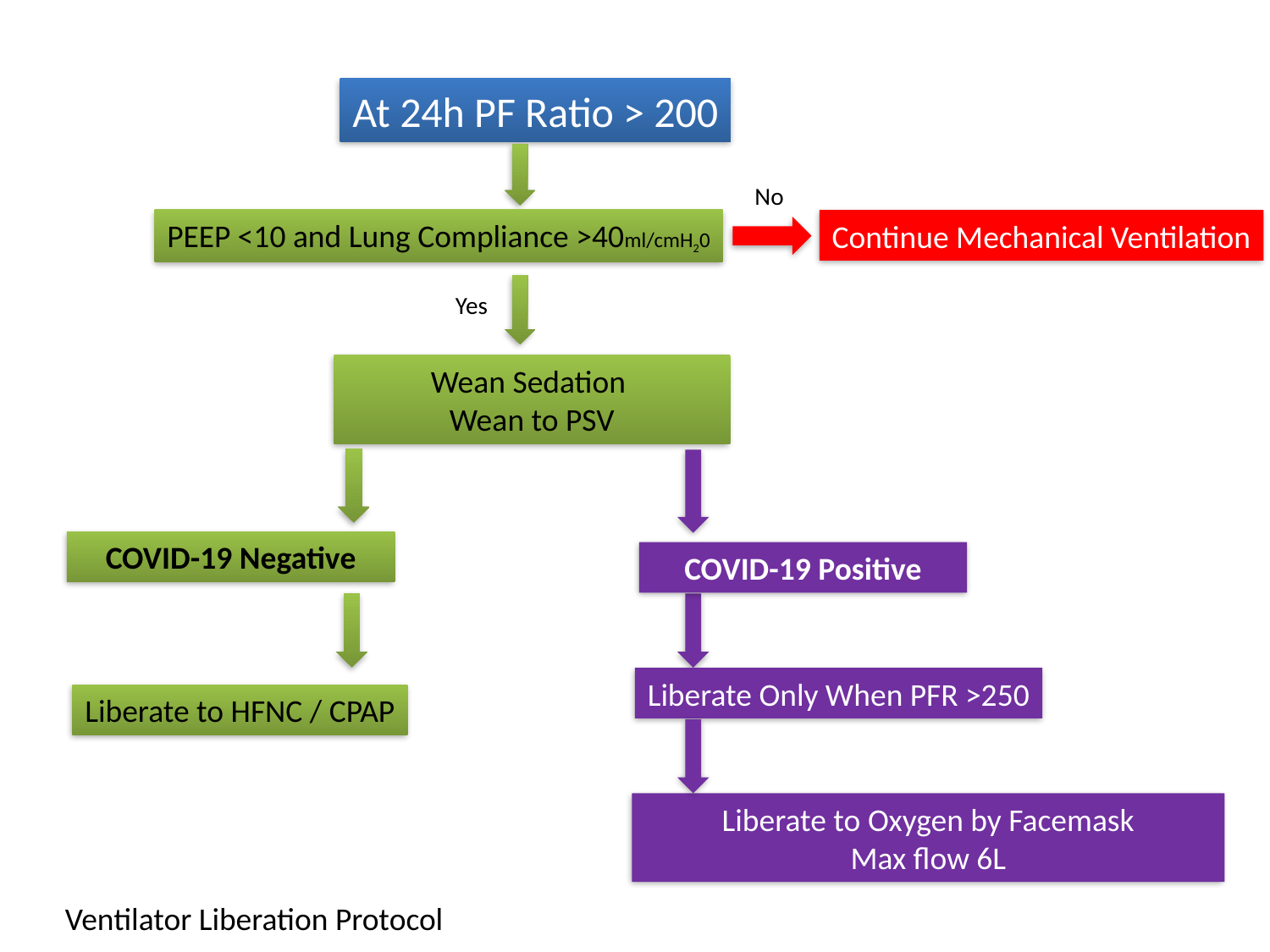

At 24h PF Ratio > 200

No

PEEP <10 and Lung Compliance >40ml/cmH20
Continue Mechanical Ventilation

Yes
Wean Sedation
Wean to PSV

COVID-19 Negative
COVID-19 Positive

Liberate Only When PFR >250
Liberate to HFNC / CPAP

Liberate to Oxygen by Facemask
Max flow 6L
Ventilator Liberation Protocol